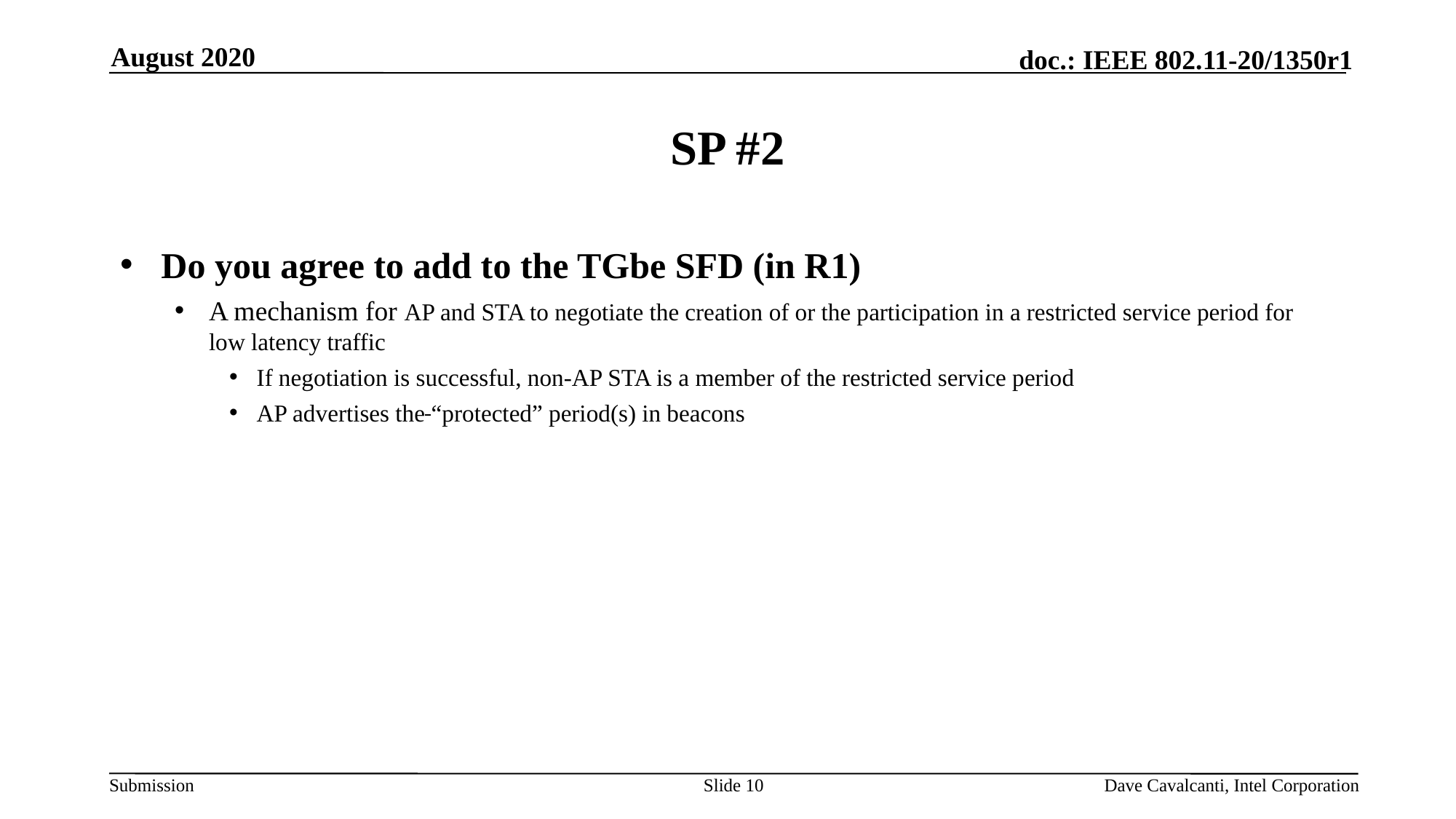

August 2020
# SP #2
Do you agree to add to the TGbe SFD (in R1)
A mechanism for AP and STA to negotiate the creation of or the participation in a restricted service period for low latency traffic
If negotiation is successful, non-AP STA is a member of the restricted service period
AP advertises the “protected” period(s) in beacons
Slide 10
Dave Cavalcanti, Intel Corporation